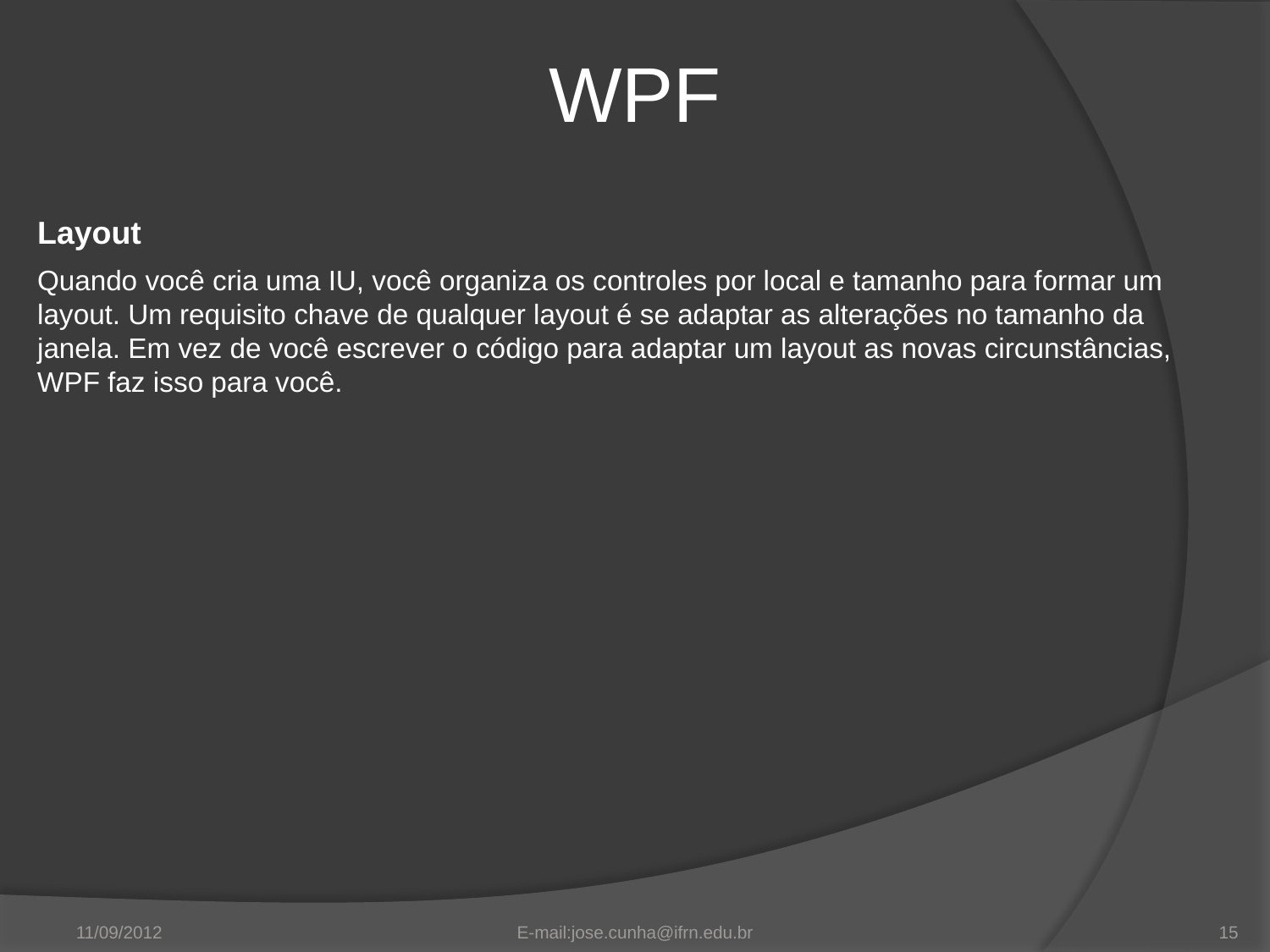

WPF
Layout
Quando você cria uma IU, você organiza os controles por local e tamanho para formar um layout. Um requisito chave de qualquer layout é se adaptar as alterações no tamanho da janela. Em vez de você escrever o código para adaptar um layout as novas circunstâncias, WPF faz isso para você.
11/09/2012
E-mail:jose.cunha@ifrn.edu.br
15